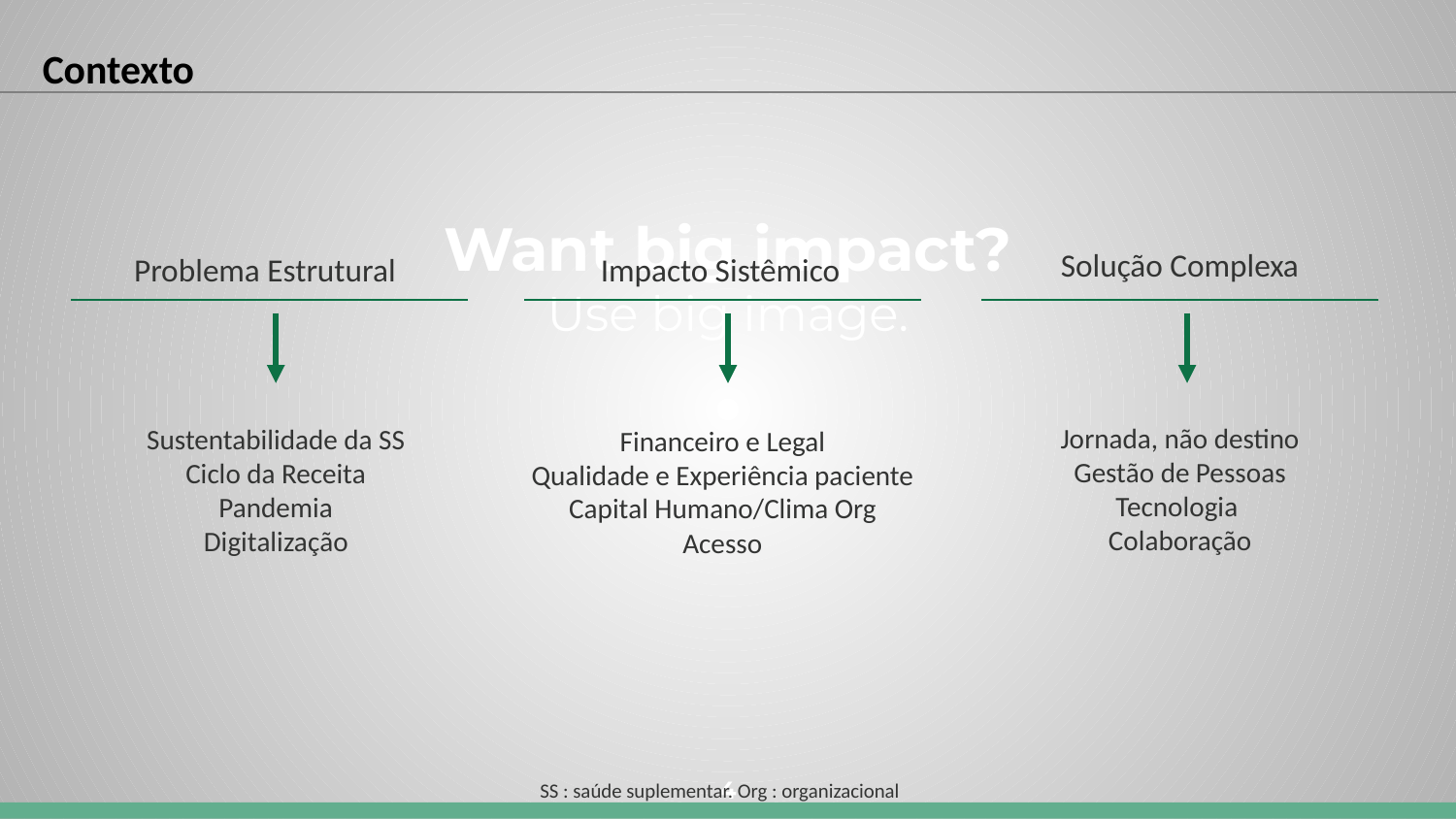

Contexto
Want big impact?
Use big image.
Solução Complexa
Problema Estrutural
Impacto Sistêmico
Jornada, não destino
Gestão de Pessoas
Tecnologia
Colaboração
Sustentabilidade da SS
Ciclo da Receita
Pandemia
Digitalização
Financeiro e Legal
Qualidade e Experiência paciente
Capital Humano/Clima Org
Acesso
4
SS : saúde suplementar. Org : organizacional